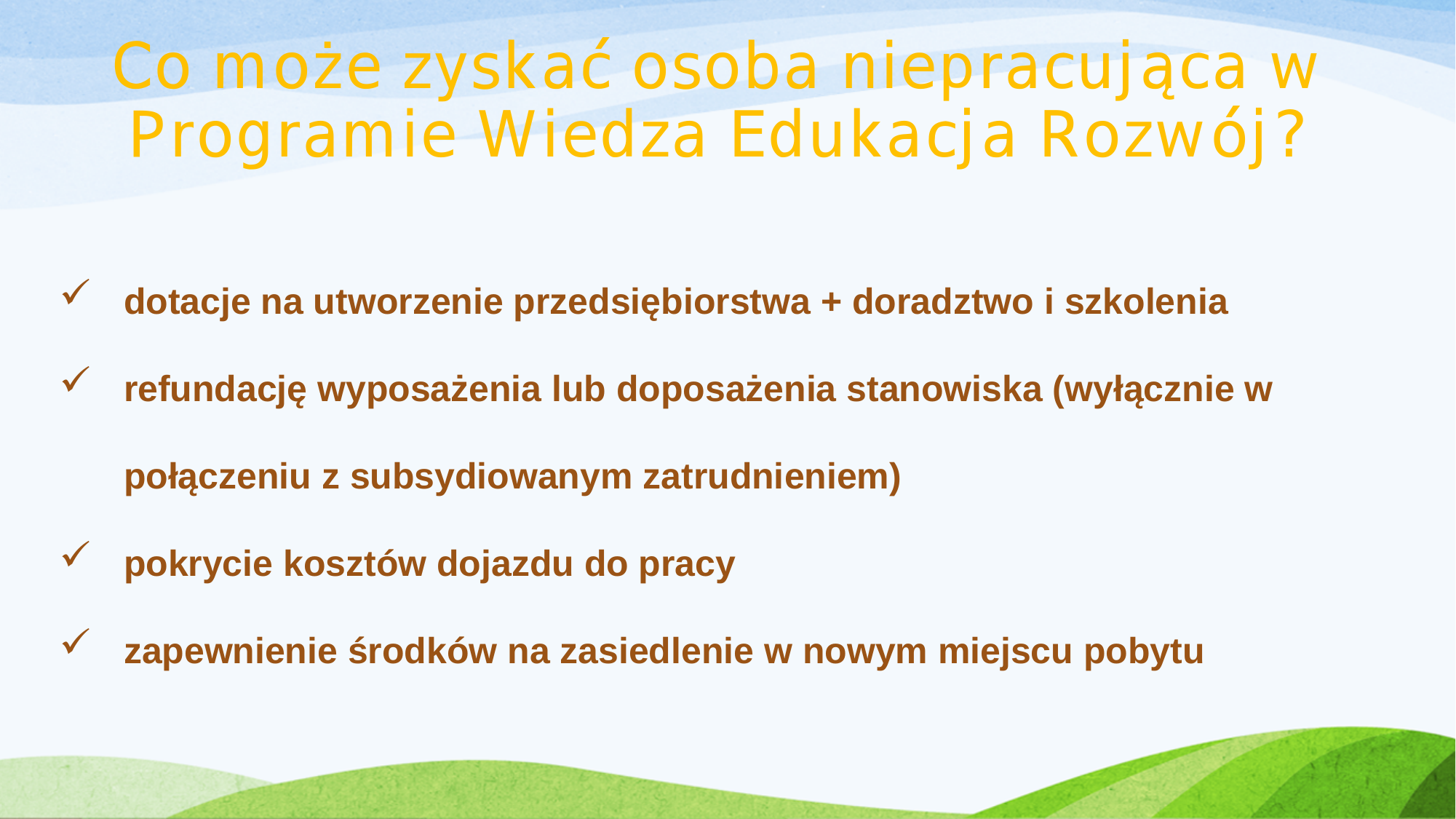

# Co może zyskać osoba niepracująca w Programie Wiedza Edukacja Rozwój?
dotacje na utworzenie przedsiębiorstwa + doradztwo i szkolenia
refundację wyposażenia lub doposażenia stanowiska (wyłącznie w połączeniu z subsydiowanym zatrudnieniem)
pokrycie kosztów dojazdu do pracy
zapewnienie środków na zasiedlenie w nowym miejscu pobytu